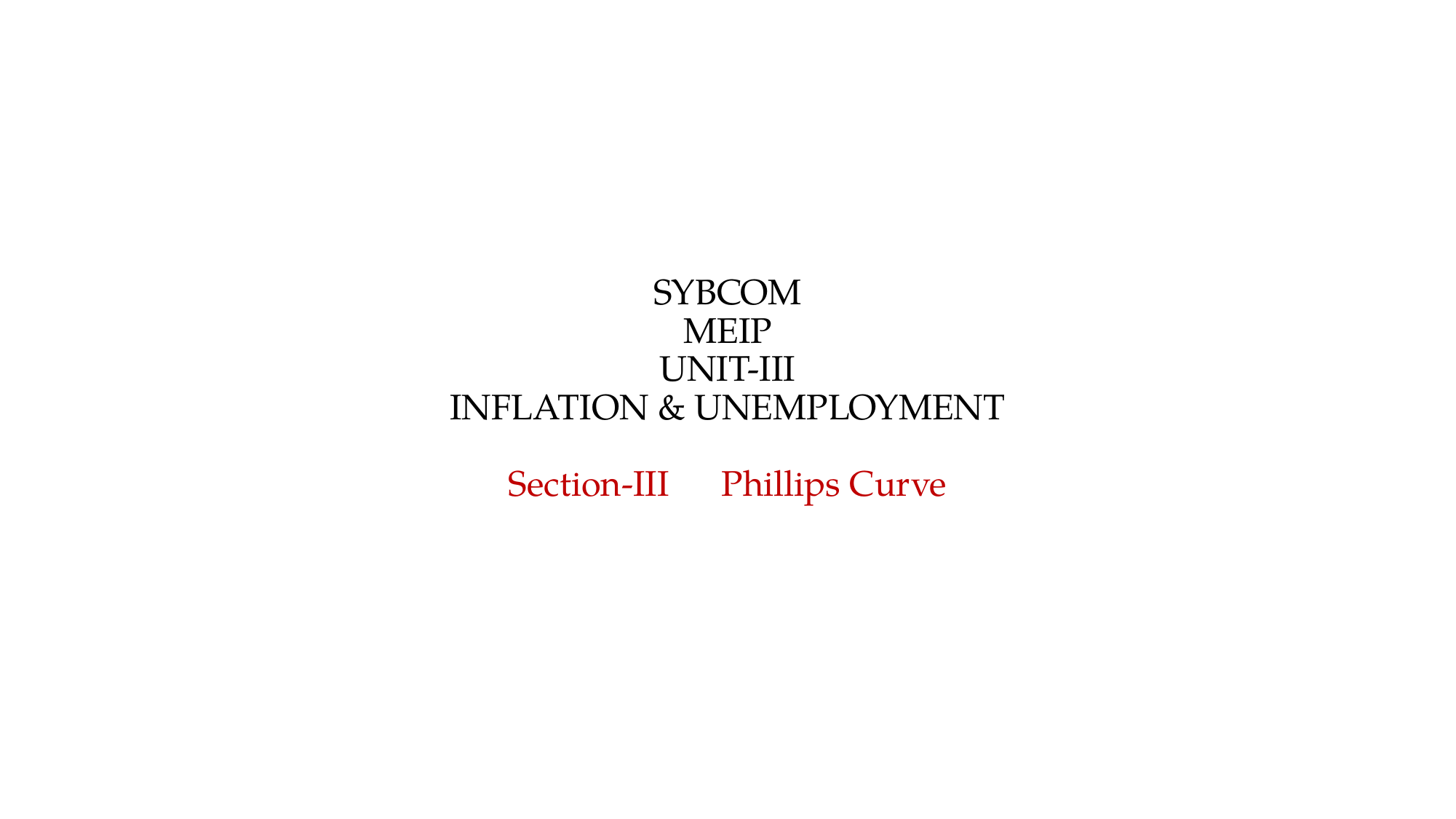

# SYBCOM MEIP UNIT-III INFLATION & UNEMPLOYMENT Section-III	Phillips Curve